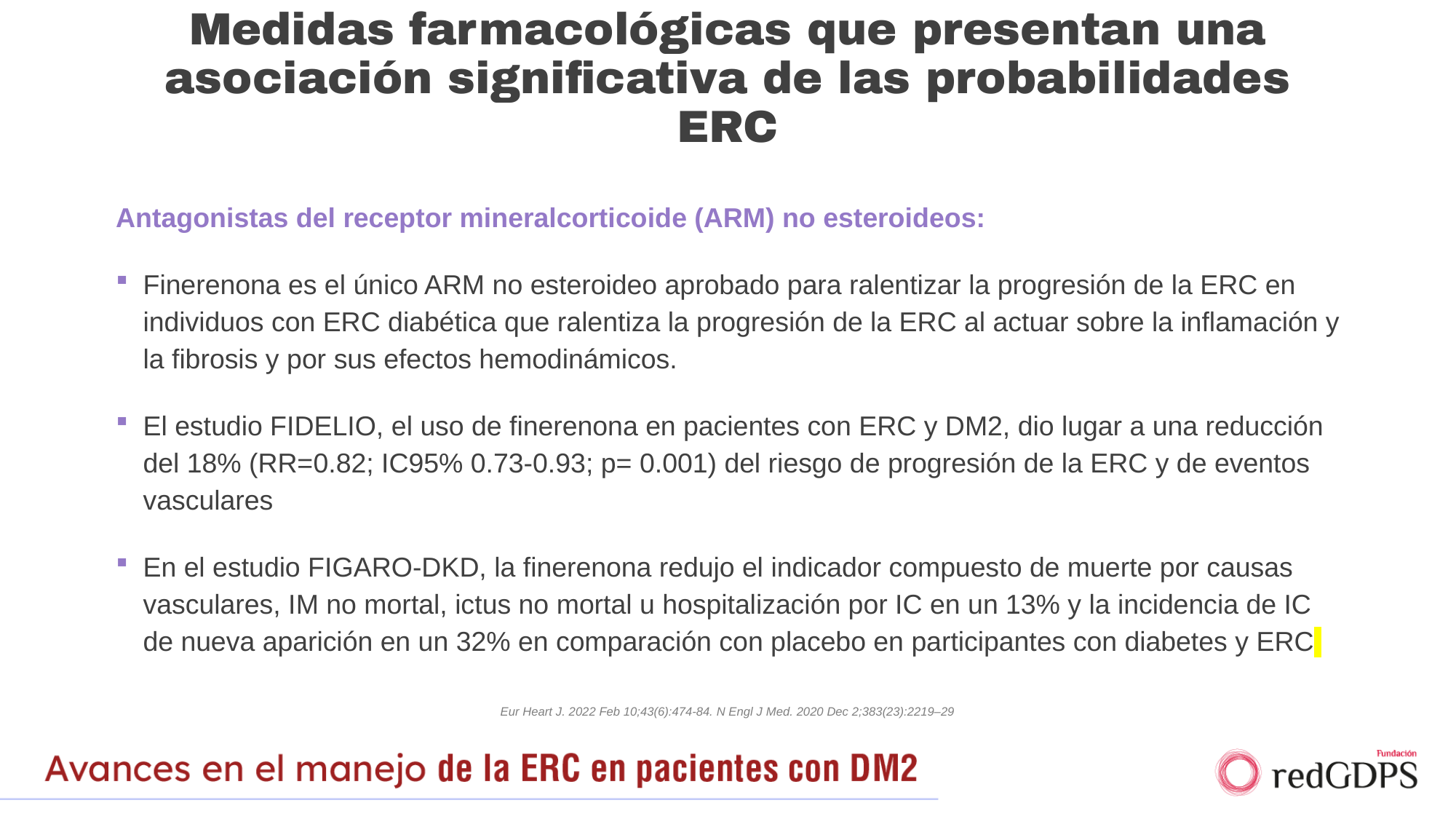

# Medidas farmacológicas que presentan una asociación significativa de las probabilidades ERC
Antagonistas del receptor mineralcorticoide (ARM) no esteroideos:
Finerenona es el único ARM no esteroideo aprobado para ralentizar la progresión de la ERC en individuos con ERC diabética que ralentiza la progresión de la ERC al actuar sobre la inflamación y la fibrosis y por sus efectos hemodinámicos.
El estudio FIDELIO, el uso de finerenona en pacientes con ERC y DM2, dio lugar a una reducción del 18% (RR=0.82; IC95% 0.73-0.93; p= 0.001) del riesgo de progresión de la ERC y de eventos vasculares
En el estudio FIGARO-DKD, la finerenona redujo el indicador compuesto de muerte por causas vasculares, IM no mortal, ictus no mortal u hospitalización por IC en un 13% y la incidencia de IC de nueva aparición en un 32% en comparación con placebo en participantes con diabetes y ERC
Eur Heart J. 2022 Feb 10;43(6):474-84. N Engl J Med. 2020 Dec 2;383(23):2219–29